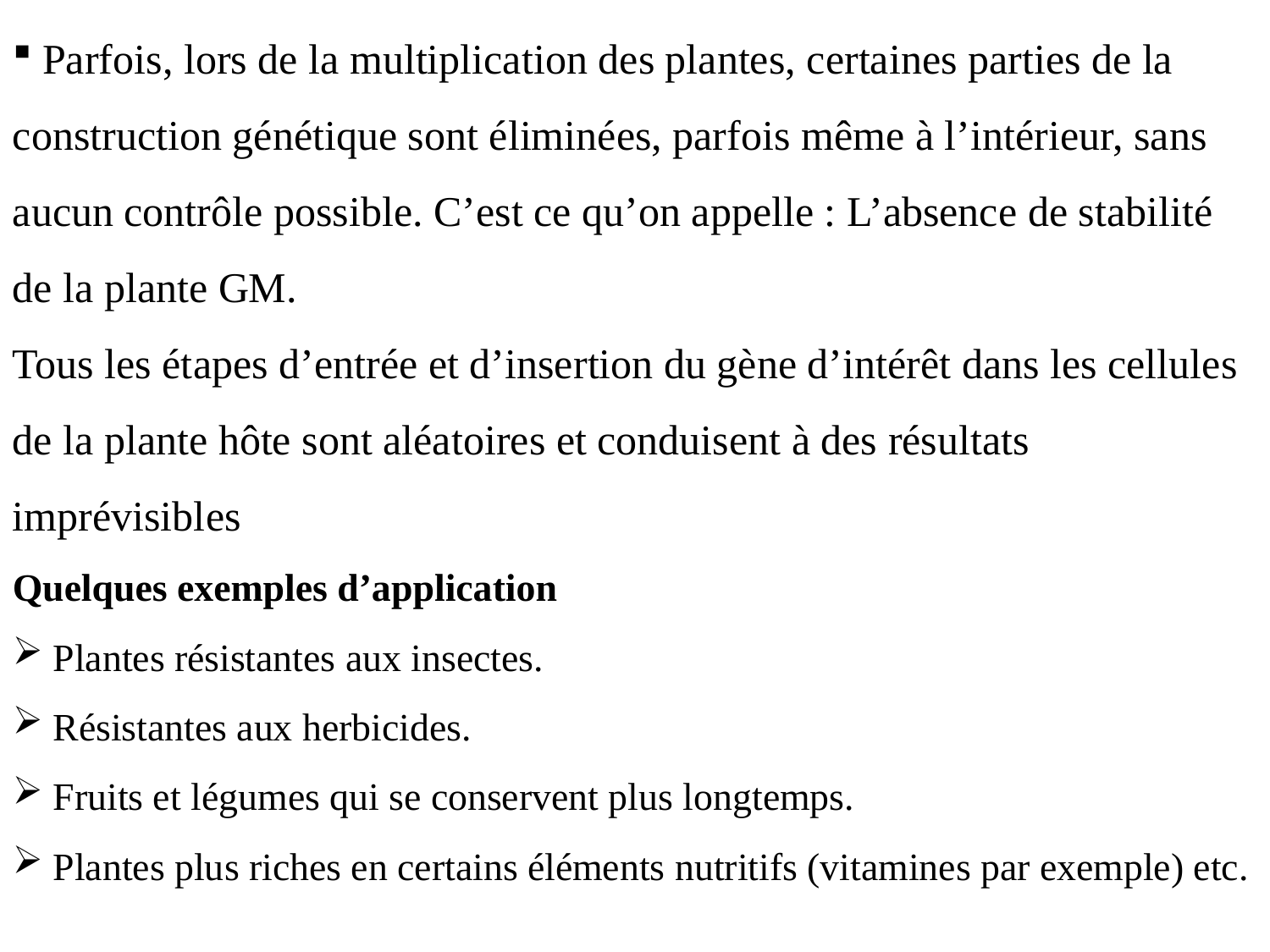

Parfois, lors de la multiplication des plantes, certaines parties de la construction génétique sont éliminées, parfois même à l’intérieur, sans aucun contrôle possible. C’est ce qu’on appelle : L’absence de stabilité de la plante GM.
Tous les étapes d’entrée et d’insertion du gène d’intérêt dans les cellules de la plante hôte sont aléatoires et conduisent à des résultats imprévisibles
Quelques exemples d’application
 Plantes résistantes aux insectes.
 Résistantes aux herbicides.
 Fruits et légumes qui se conservent plus longtemps.
 Plantes plus riches en certains éléments nutritifs (vitamines par exemple) etc.